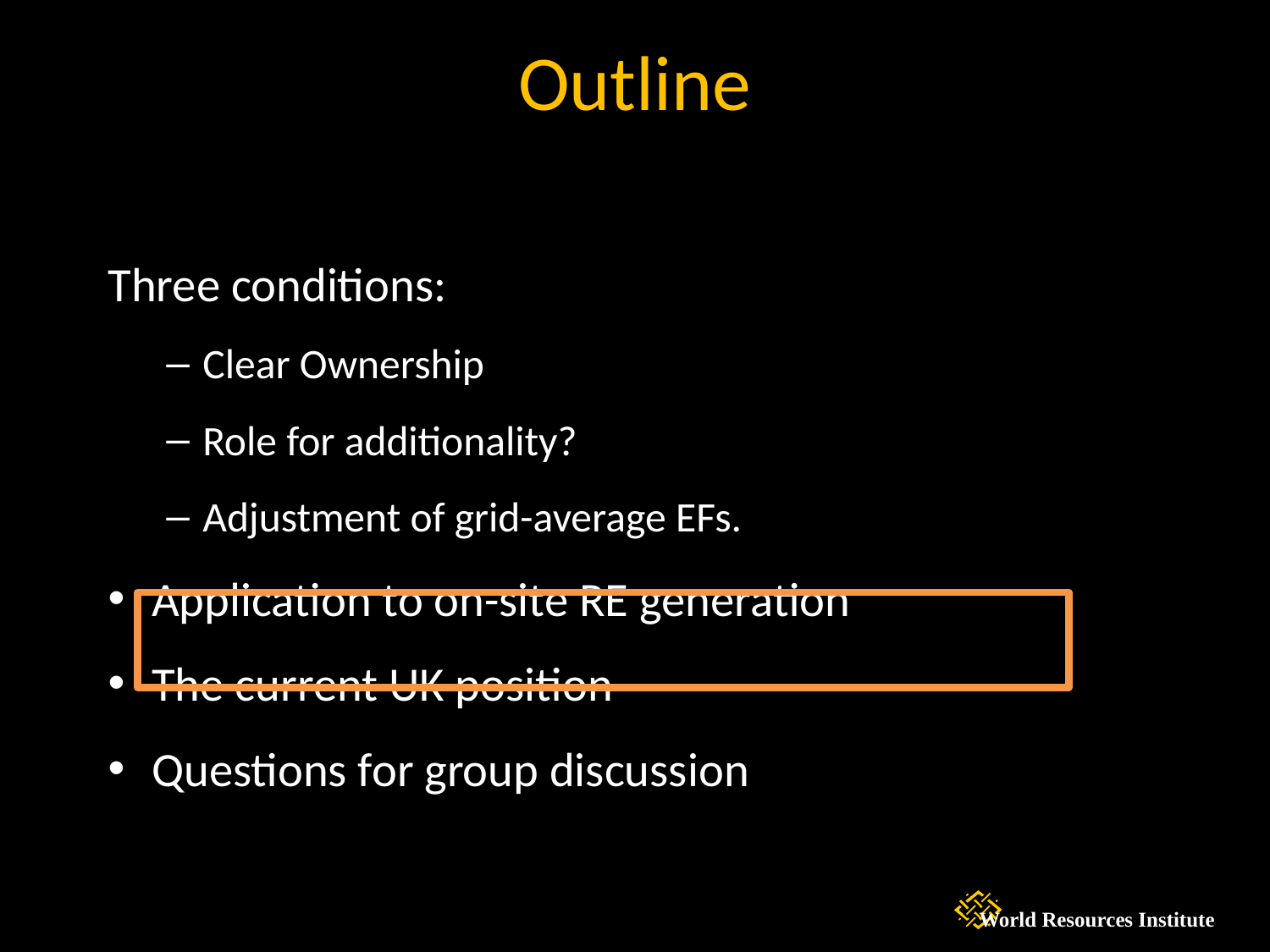

# Outline

Three conditions:
Clear Ownership
Role for additionality?
Adjustment of grid-average EFs.
Application to on-site RE generation
The current UK position
Questions for group discussion

World Resources Institute